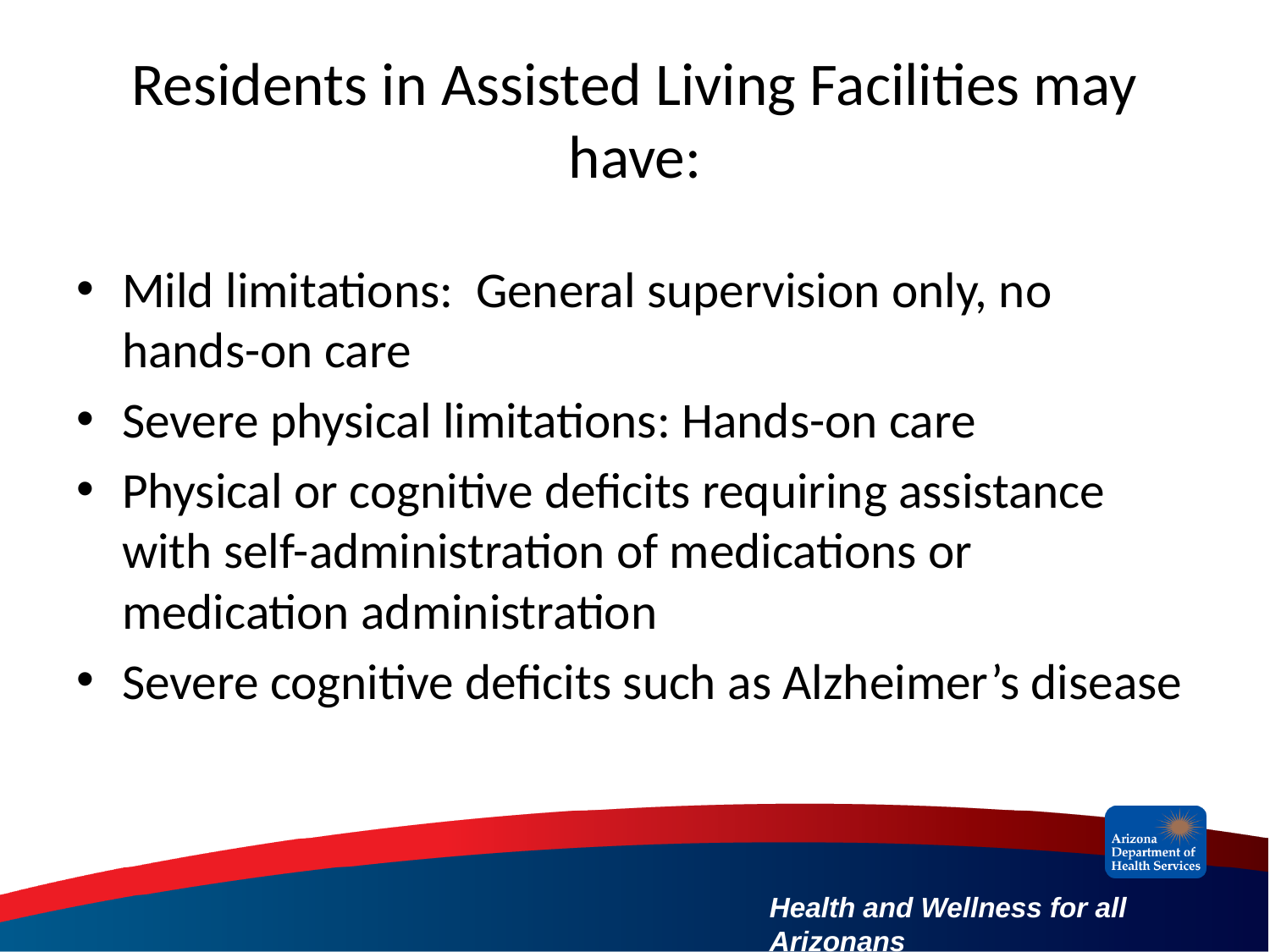

# Residents in Assisted Living Facilities may have:

Mild limitations:  General supervision only, no hands-on care
Severe physical limitations: Hands-on care
Physical or cognitive deficits requiring assistance with self-administration of medications or medication administration
Severe cognitive deficits such as Alzheimer’s disease